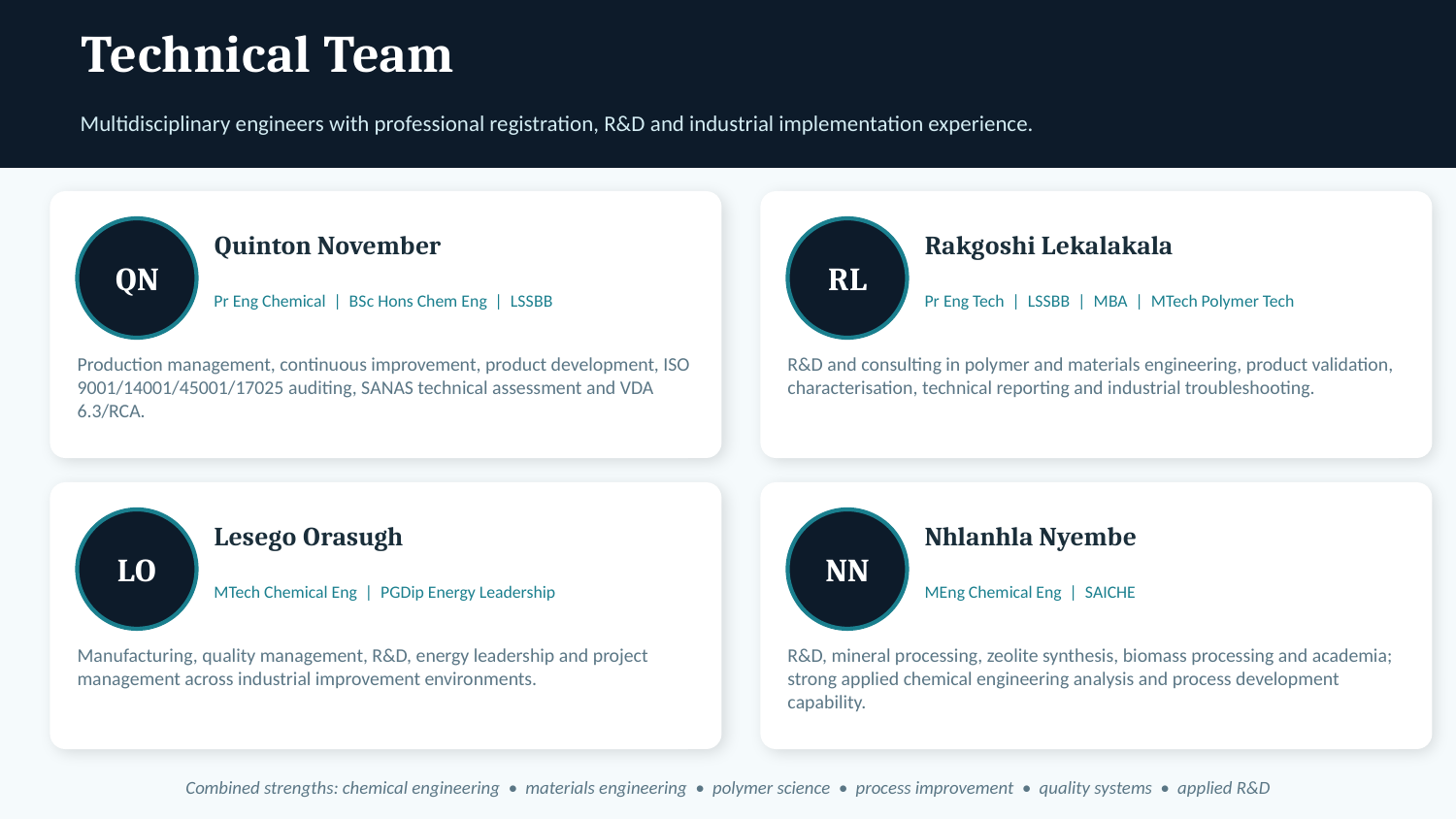

Technical Team
Multidisciplinary engineers with professional registration, R&D and industrial implementation experience.

QN
Quinton November

RL
Rakgoshi Lekalakala
Pr Eng Chemical  |  BSc Hons Chem Eng  |  LSSBB
Pr Eng Tech  |  LSSBB  |  MBA  |  MTech Polymer Tech
Production management, continuous improvement, product development, ISO 9001/14001/45001/17025 auditing, SANAS technical assessment and VDA 6.3/RCA.
R&D and consulting in polymer and materials engineering, product validation, characterisation, technical reporting and industrial troubleshooting.

LO
Lesego Orasugh

NN
Nhlanhla Nyembe
MTech Chemical Eng  |  PGDip Energy Leadership
MEng Chemical Eng  |  SAICHE
Manufacturing, quality management, R&D, energy leadership and project management across industrial improvement environments.
R&D, mineral processing, zeolite synthesis, biomass processing and academia; strong applied chemical engineering analysis and process development capability.
Combined strengths: chemical engineering  •  materials engineering  •  polymer science  •  process improvement  •  quality systems  •  applied R&D